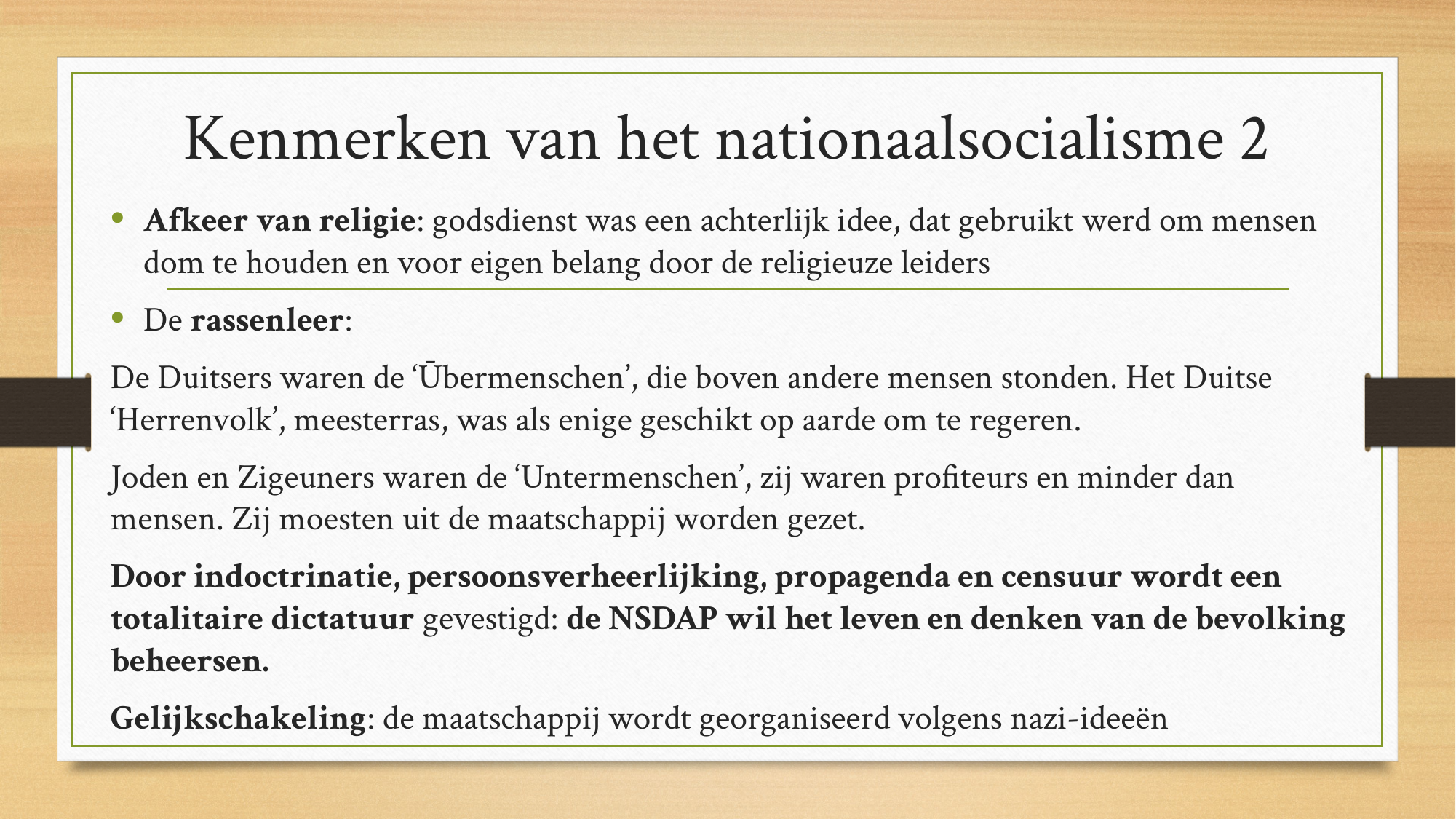

# Kenmerken van het nationaalsocialisme 2
Afkeer van religie: godsdienst was een achterlijk idee, dat gebruikt werd om mensen dom te houden en voor eigen belang door de religieuze leiders
De rassenleer:
De Duitsers waren de ‘Ūbermenschen’, die boven andere mensen stonden. Het Duitse ‘Herrenvolk’, meesterras, was als enige geschikt op aarde om te regeren.
Joden en Zigeuners waren de ‘Untermenschen’, zij waren profiteurs en minder dan mensen. Zij moesten uit de maatschappij worden gezet.
Door indoctrinatie, persoonsverheerlijking, propagenda en censuur wordt een totalitaire dictatuur gevestigd: de NSDAP wil het leven en denken van de bevolking beheersen.
Gelijkschakeling: de maatschappij wordt georganiseerd volgens nazi-ideeën